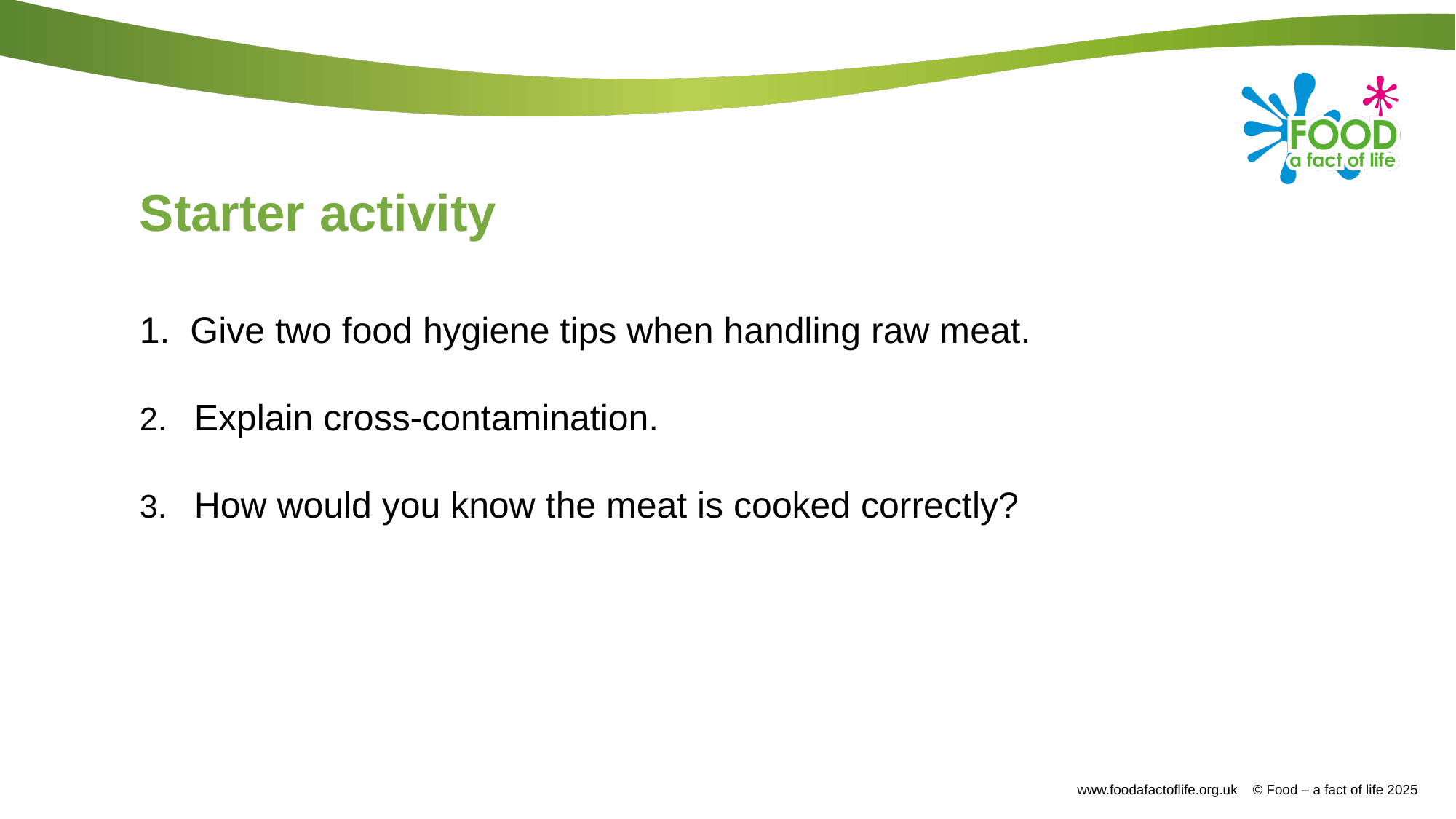

# Starter activity
1.  Give two food hygiene tips when handling raw meat.

Explain cross-contamination.

How would you know the meat is cooked correctly?